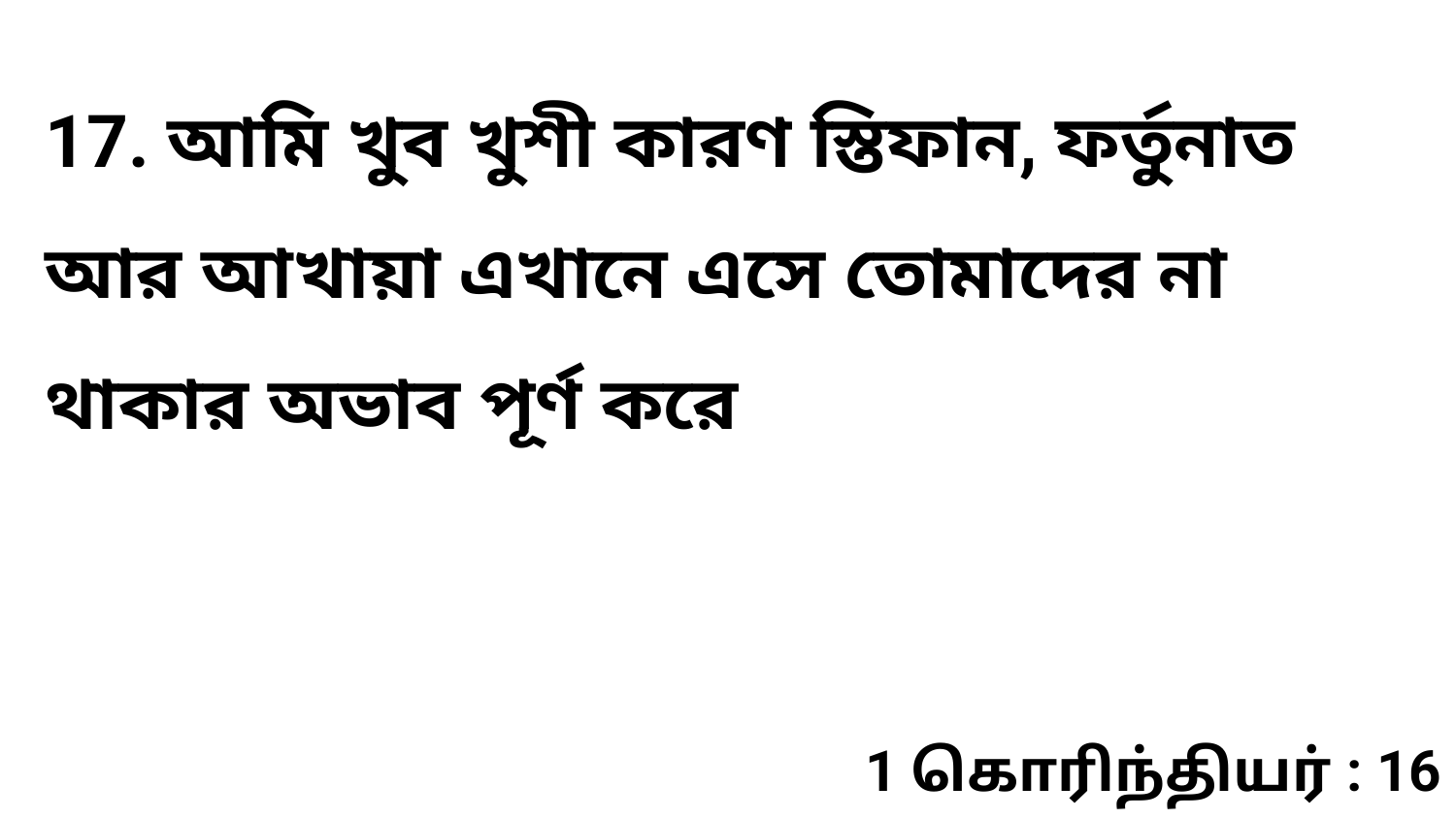

17. আমি খুব খুশী কারণ স্তিফান, ফর্তুনাত আর আখায়া এখানে এসে তোমাদের না থাকার অভাব পূর্ণ করে
1 கொரிந்தியர் : 16